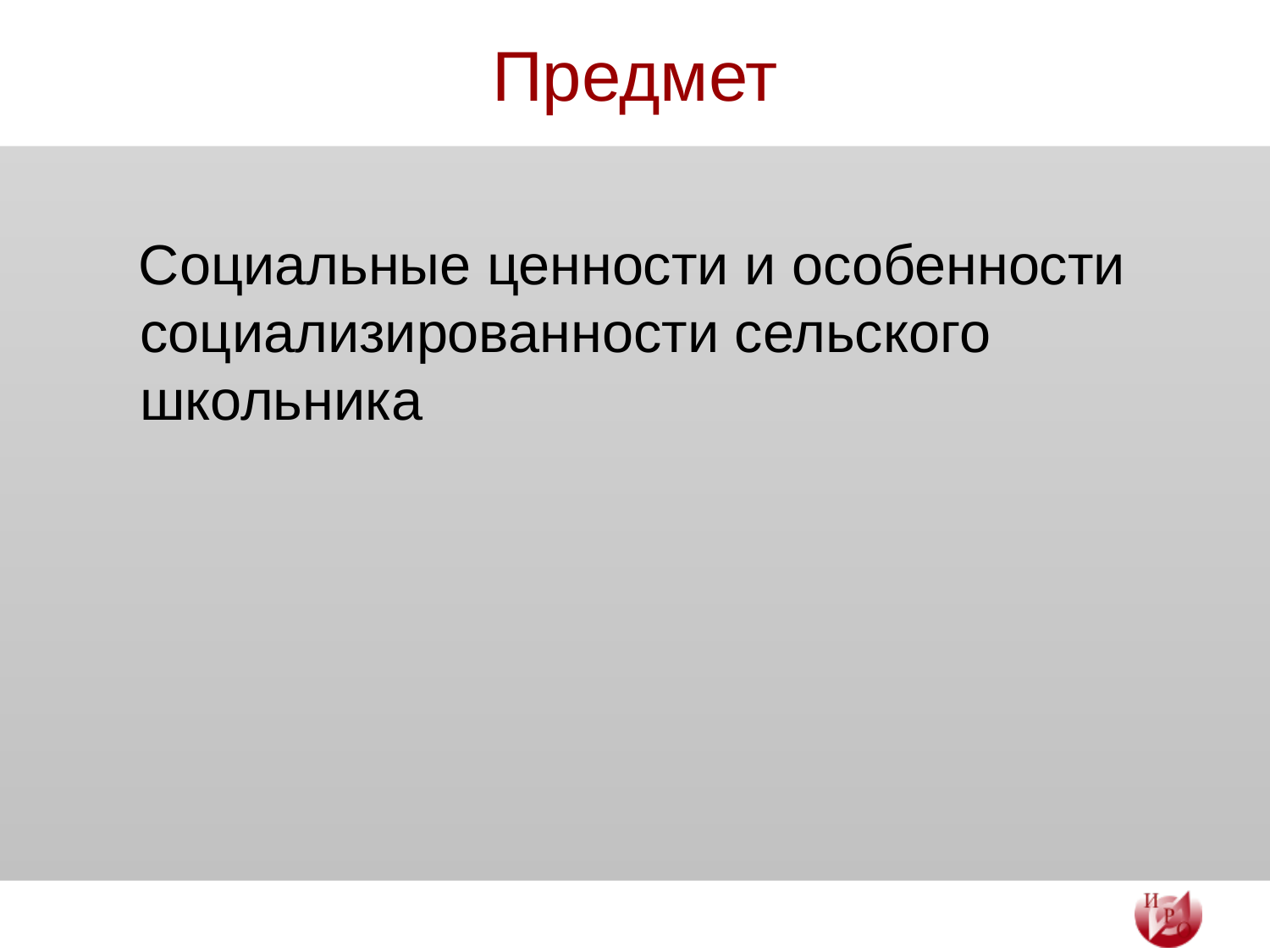

# Предмет
    Социальные ценности и особенности социализированности сельского школьника